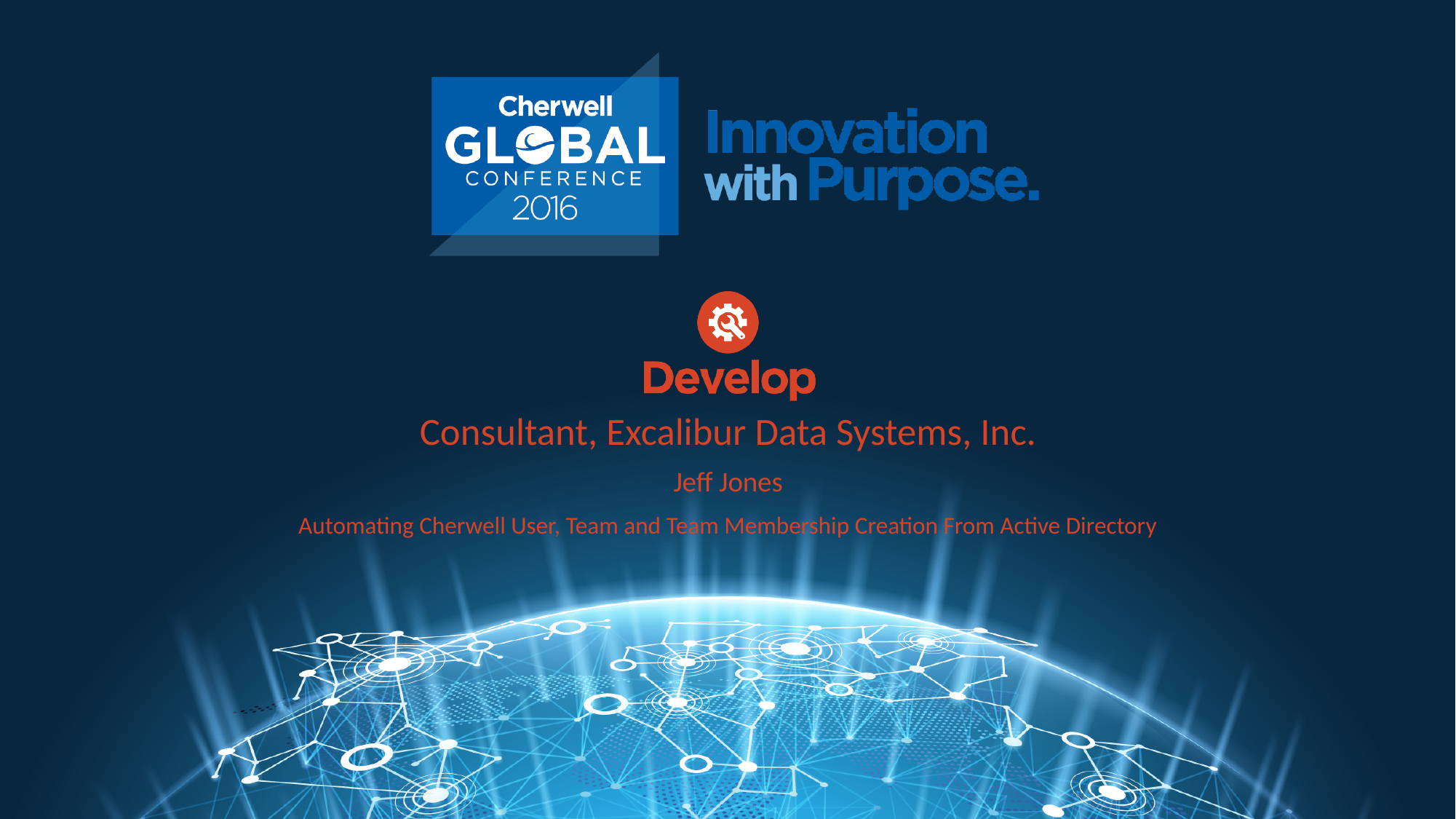

Consultant, Excalibur Data Systems, Inc.

Jeff Jones

Automating Cherwell User, Team and Team Membership Creation From Active Directory